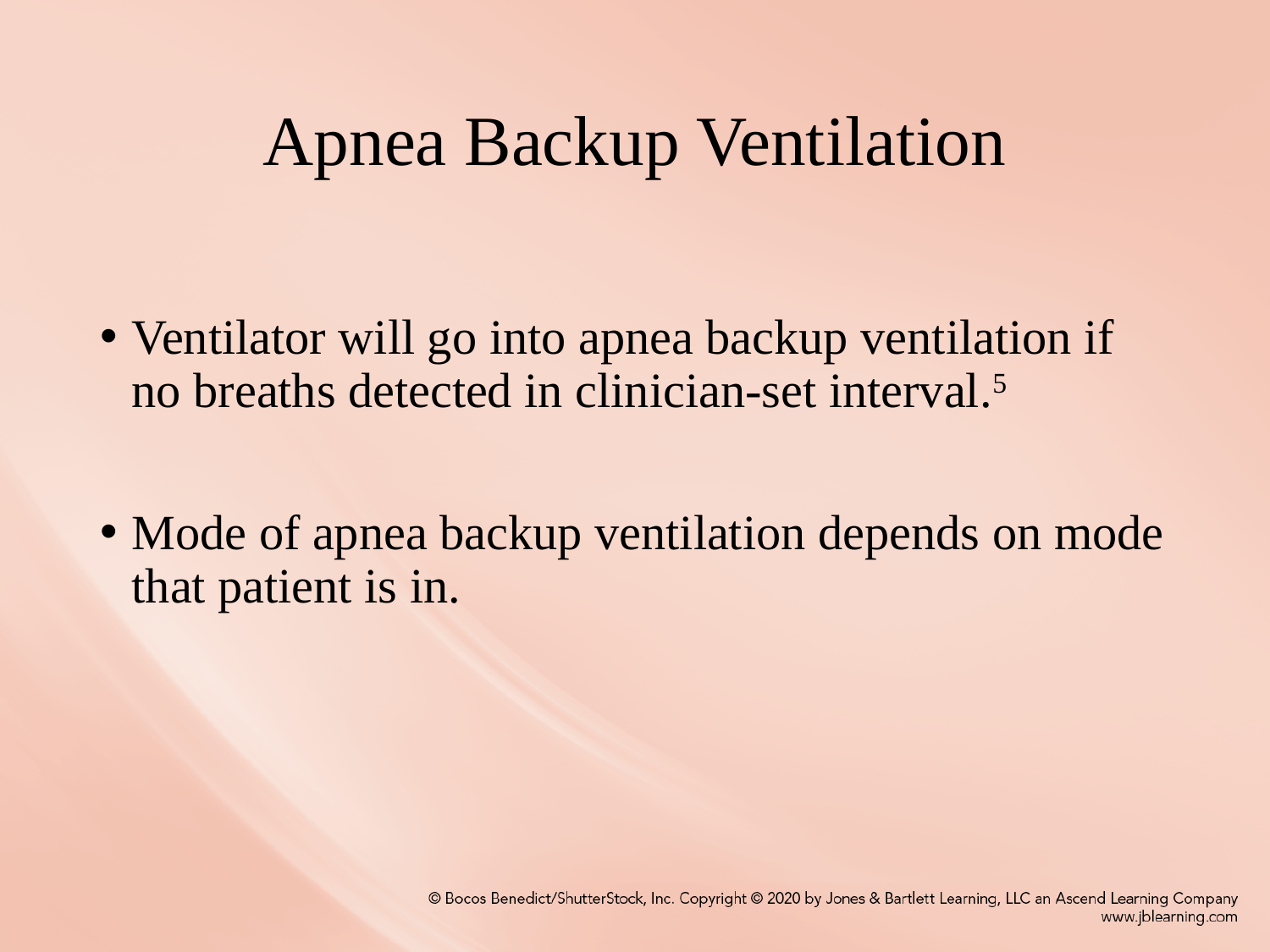

# Apnea Backup Ventilation
Ventilator will go into apnea backup ventilation if no breaths detected in clinician-set interval.5

Mode of apnea backup ventilation depends on mode that patient is in.